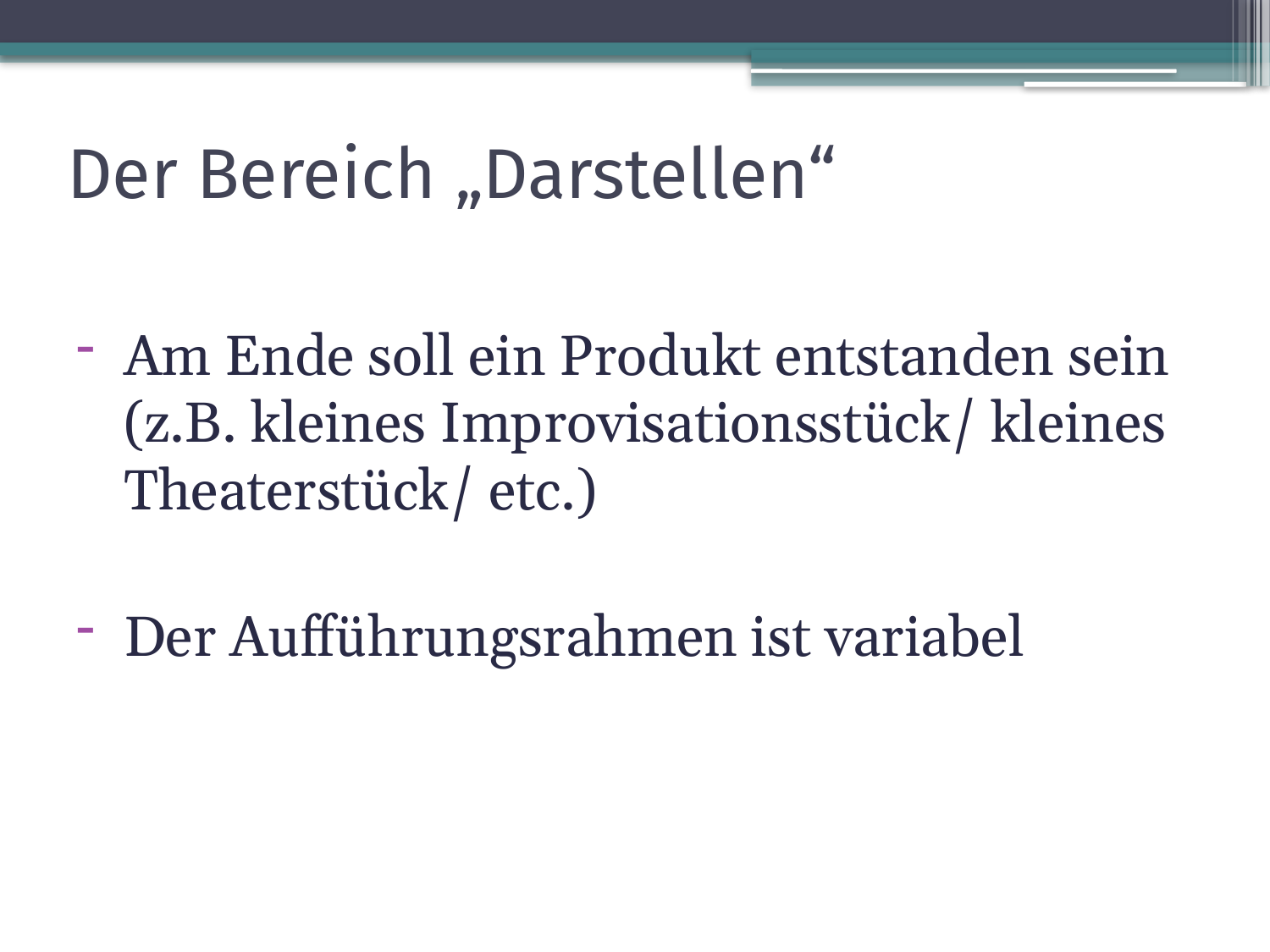

# Der Bereich „Darstellen“
Am Ende soll ein Produkt entstanden sein (z.B. kleines Improvisationsstück/ kleines Theaterstück/ etc.)

Der Aufführungsrahmen ist variabel